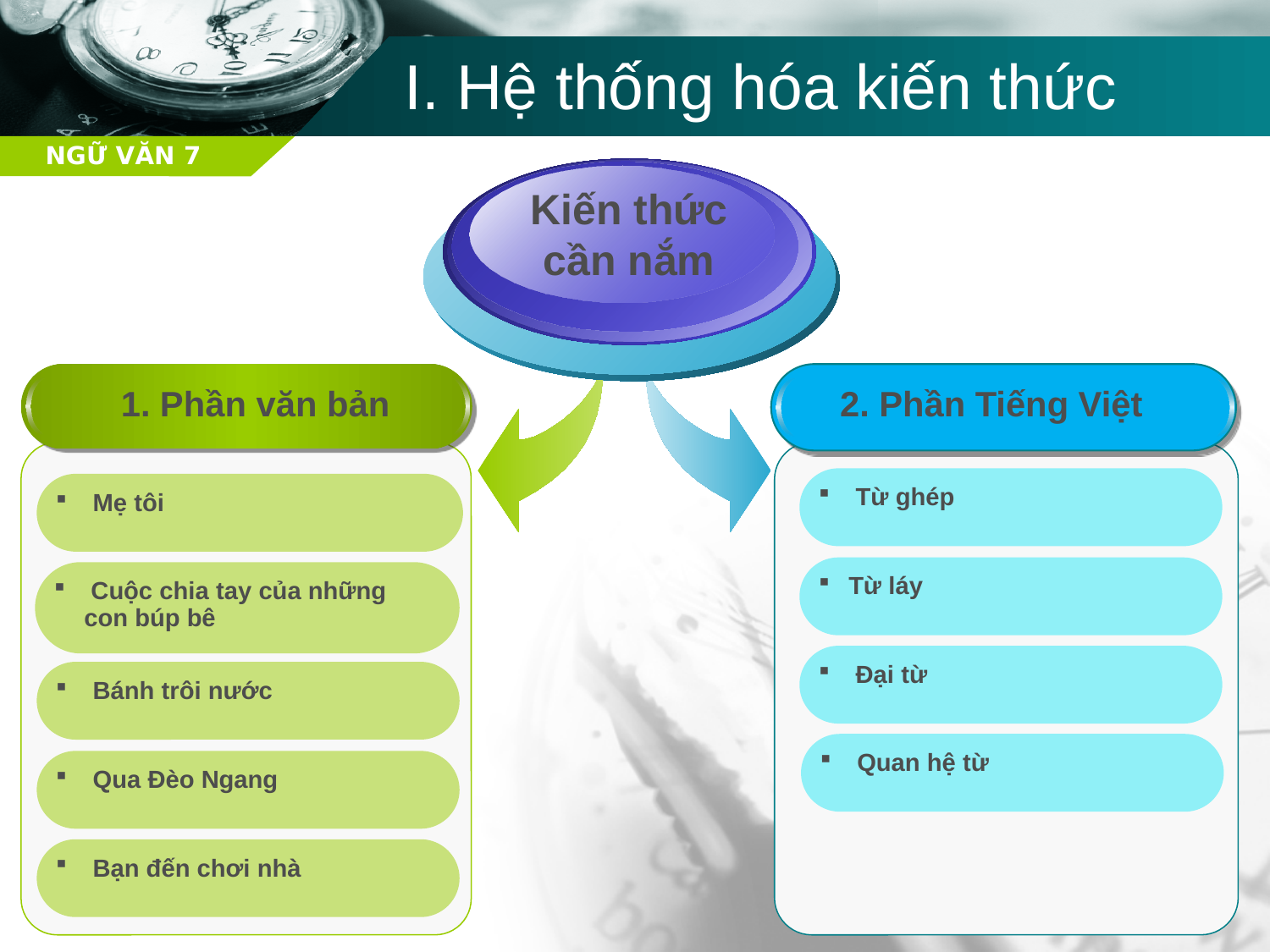

# I. Hệ thống hóa kiến thức

Kiến thức cần nắm

2. Phần Tiếng Việt
1. Phần văn bản

 Từ ghép
 Mẹ tôi

Từ láy
 Cuộc chia tay của những con búp bê

 Đại từ

 Bánh trôi nước

 Quan hệ từ

 Qua Đèo Ngang

 Bạn đến chơi nhà